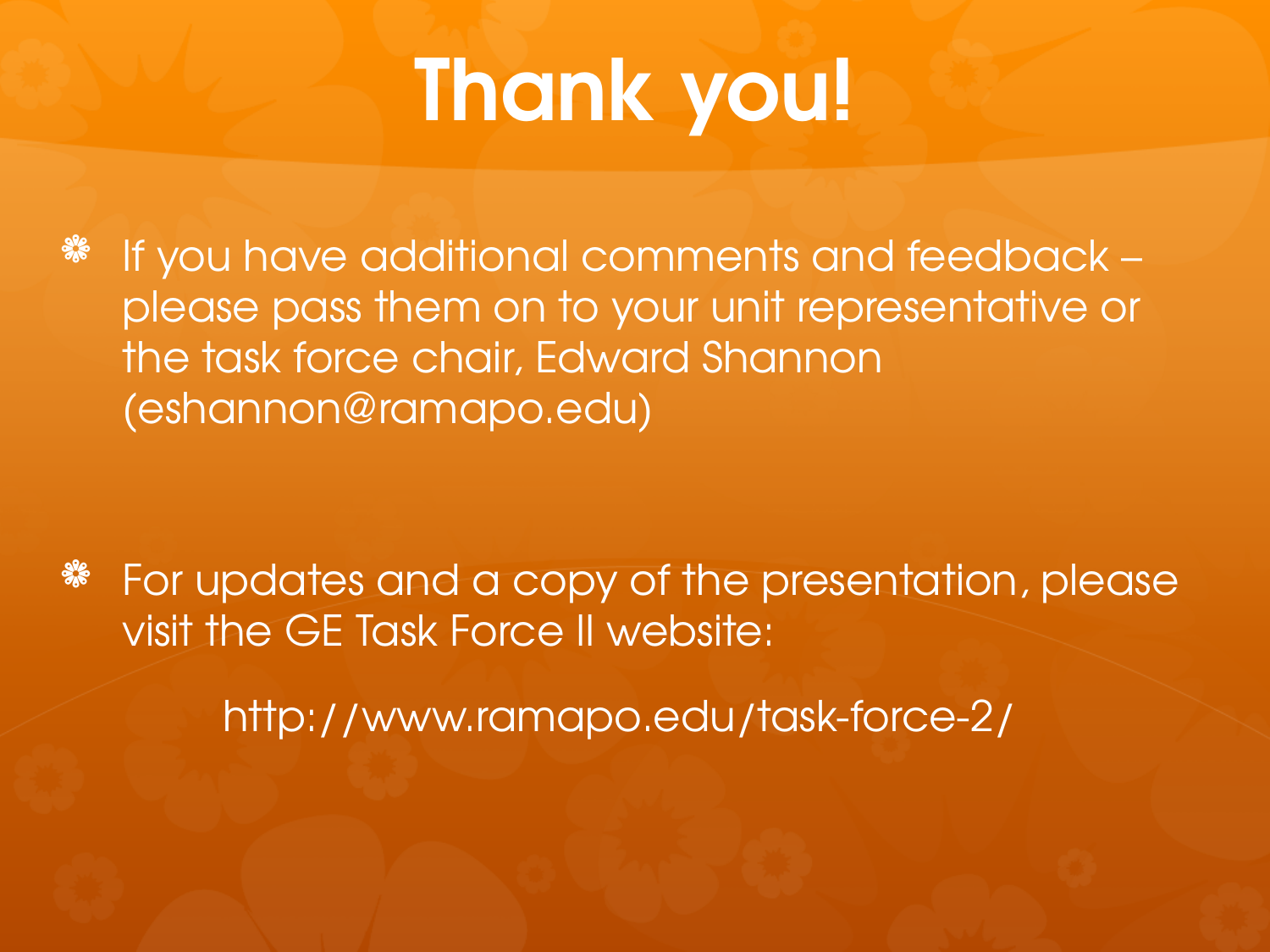

# Thank you!
If you have additional comments and feedback – please pass them on to your unit representative or the task force chair, Edward Shannon (eshannon@ramapo.edu)

For updates and a copy of the presentation, please visit the GE Task Force II website:
http://www.ramapo.edu/task-force-2/